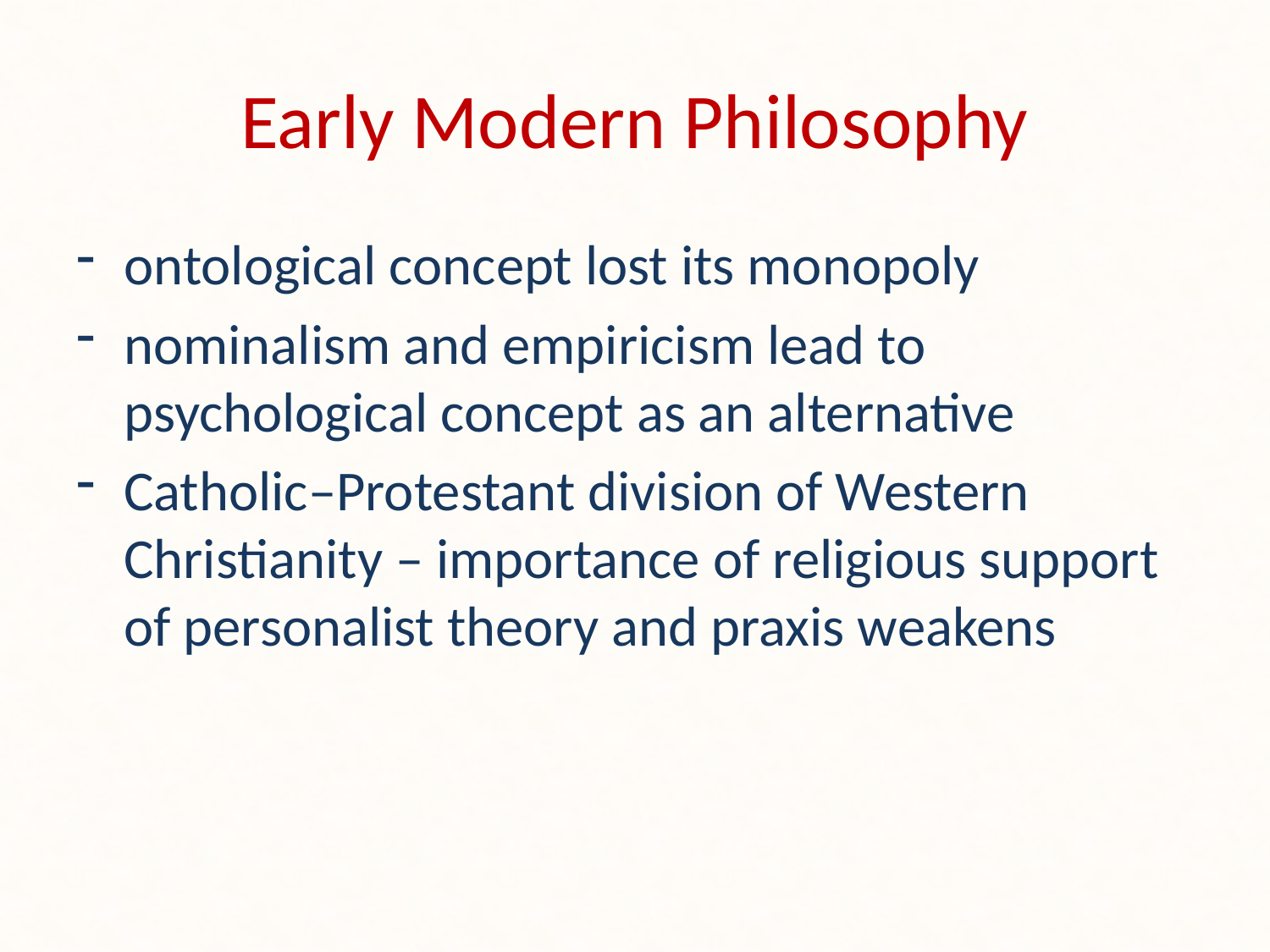

# Early Modern Philosophy
ontological concept lost its monopoly
nominalism and empiricism lead to psychological concept as an alternative
Catholic–Protestant division of Western Christianity – importance of religious support of personalist theory and praxis weakens